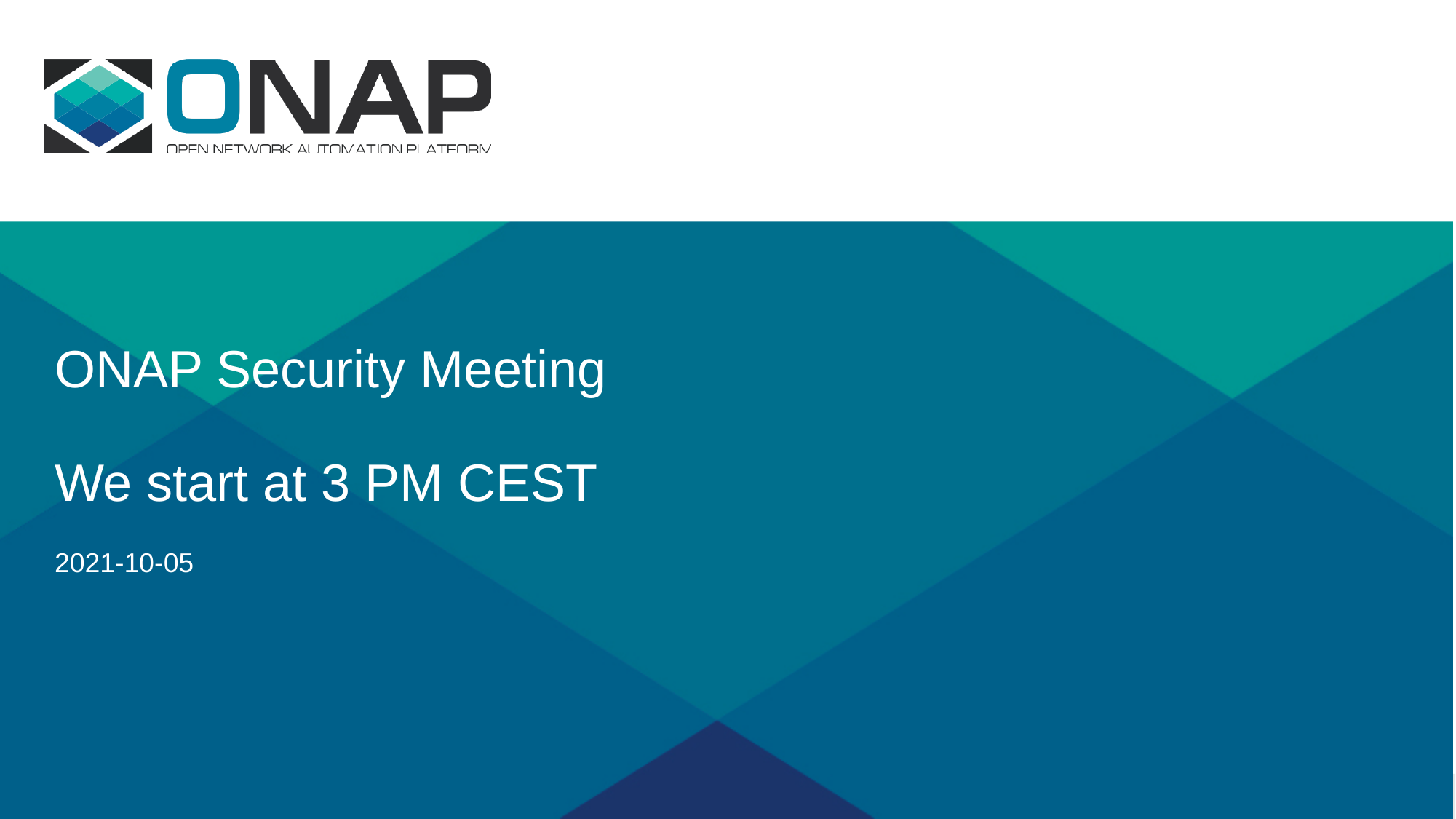

# ONAP Security Meeting We start at 3 PM CEST
2021-10-05